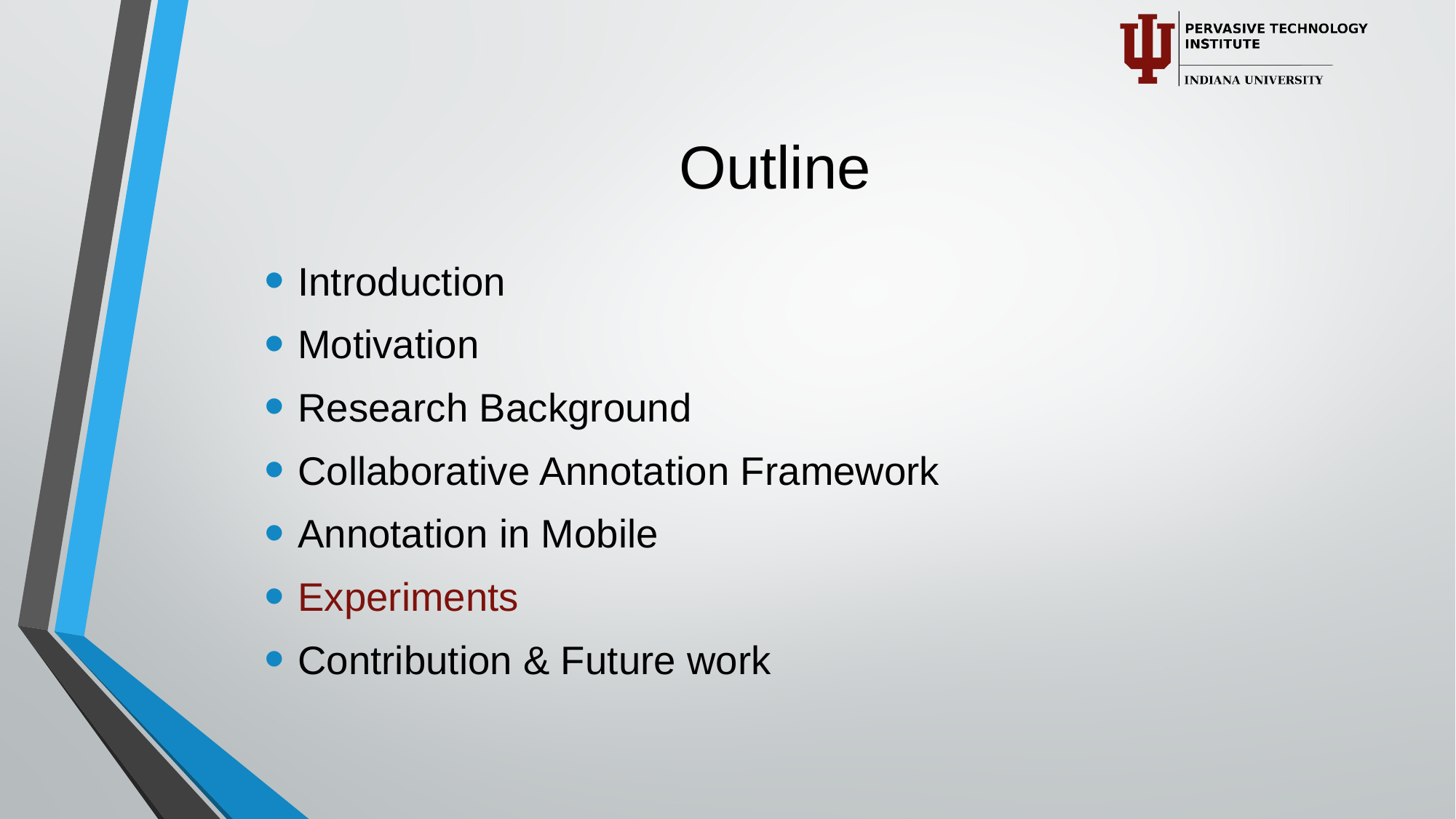

# Outline
Introduction
Motivation
Research Background
Collaborative Annotation Framework
Annotation in Mobile
Experiments
Contribution & Future work